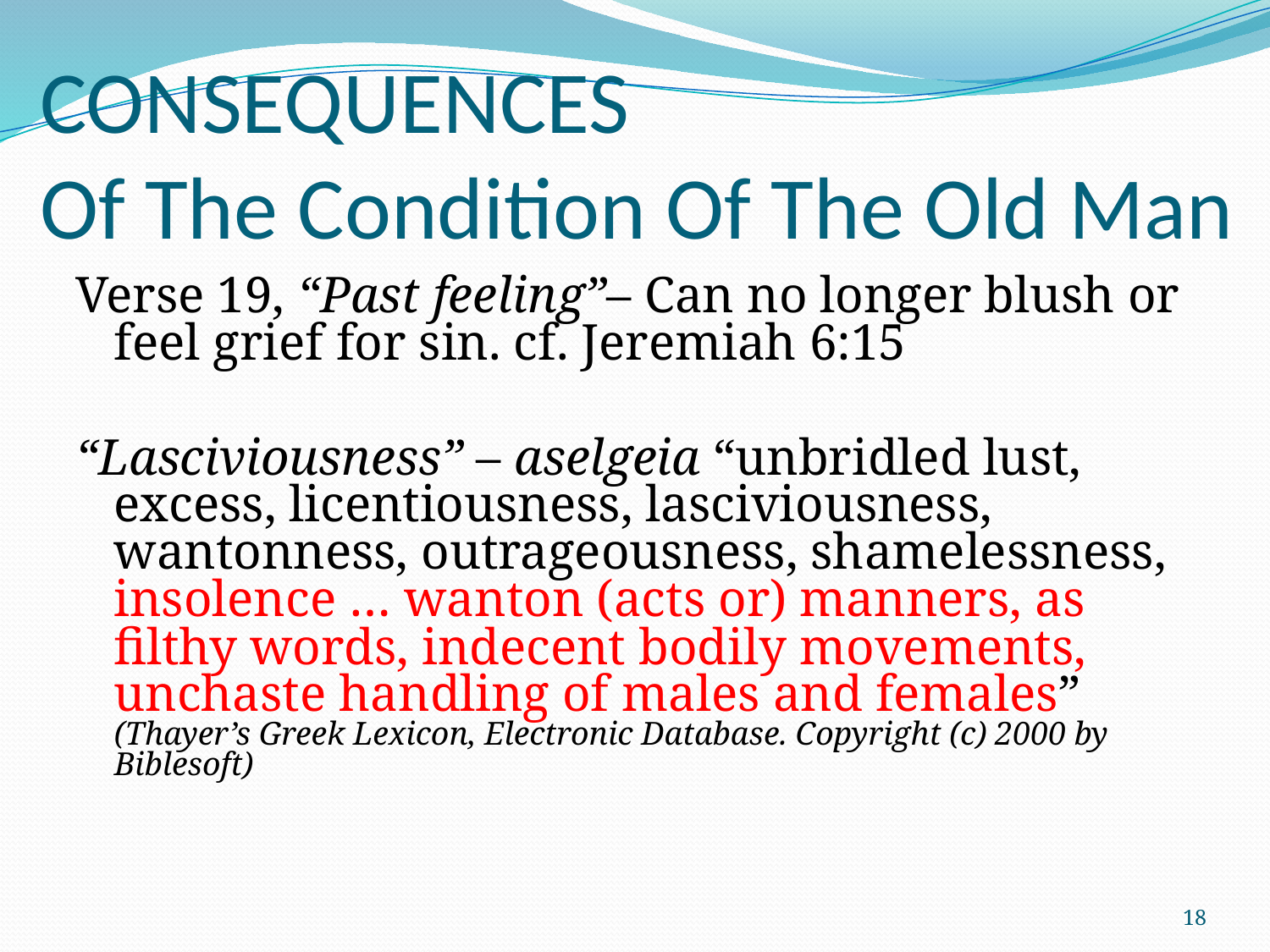

# CONSEQUENCES Of The Condition Of The Old Man
Verse 19, “Past feeling”– Can no longer blush or feel grief for sin. cf. Jeremiah 6:15

“Lasciviousness” – aselgeia “unbridled lust, excess, licentiousness, lasciviousness, wantonness, outrageousness, shamelessness, insolence … wanton (acts or) manners, as filthy words, indecent bodily movements, unchaste handling of males and females”
(Thayer’s Greek Lexicon, Electronic Database. Copyright (c) 2000 by Biblesoft)
18